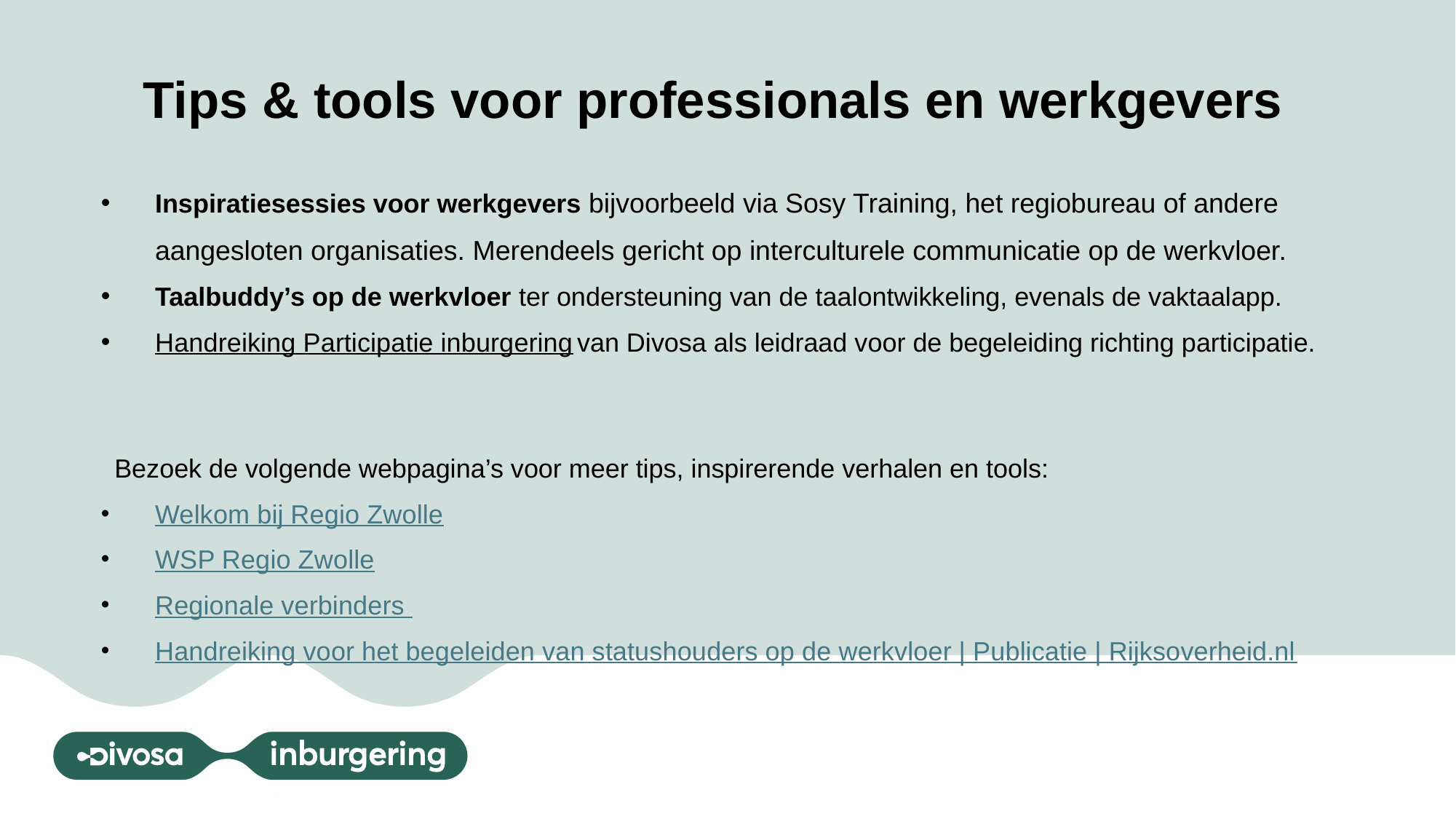

# Tips & tools voor professionals en werkgevers
Inspiratiesessies voor werkgevers bijvoorbeeld via Sosy Training, het regiobureau of andere aangesloten organisaties. Merendeels gericht op interculturele communicatie op de werkvloer.
Taalbuddy’s op de werkvloer ter ondersteuning van de taalontwikkeling, evenals de vaktaalapp.
Handreiking Participatie inburgering van Divosa als leidraad voor de begeleiding richting participatie.

Bezoek de volgende webpagina’s voor meer tips, inspirerende verhalen en tools:
Welkom bij Regio Zwolle
WSP Regio Zwolle
Regionale verbinders
Handreiking voor het begeleiden van statushouders op de werkvloer | Publicatie | Rijksoverheid.nl